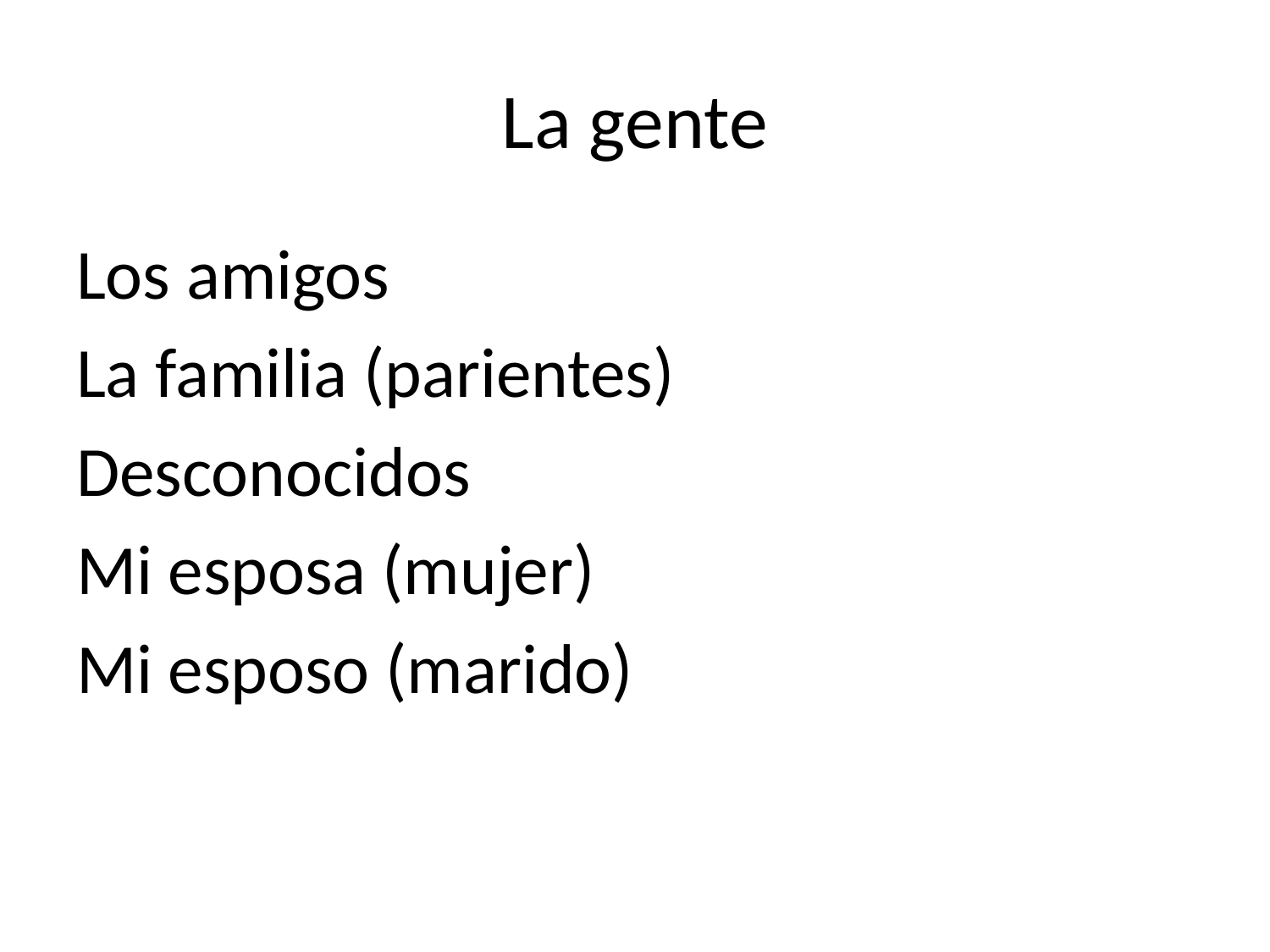

# La gente
Los amigos
La familia (parientes)
Desconocidos
Mi esposa (mujer)
Mi esposo (marido)